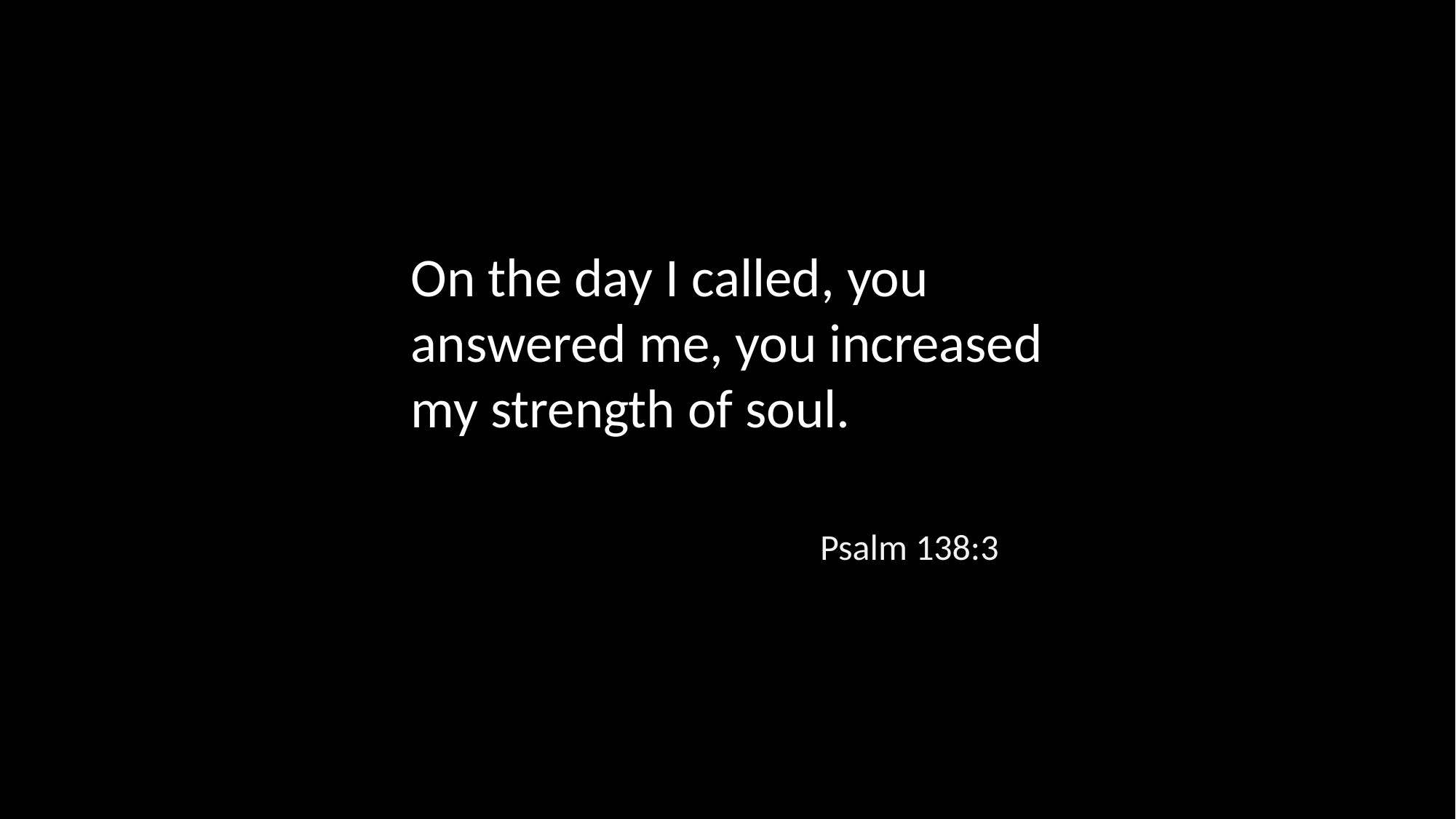

On the day I called, you answered me, you increased my strength of soul.
Psalm 138:3